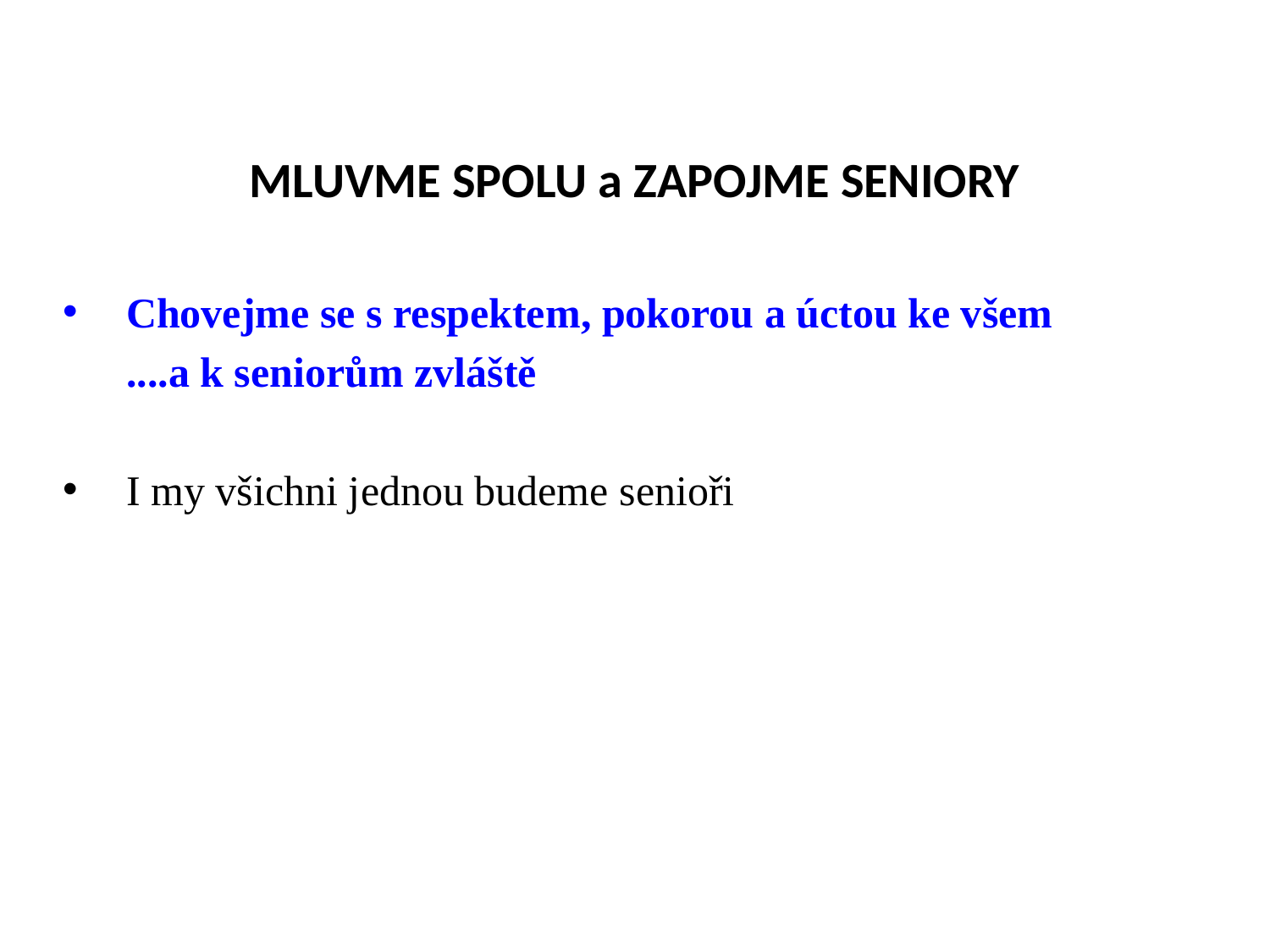

# MLUVME SPOLU a ZAPOJME SENIORY

Chovejme se s respektem, pokorou a úctou ke všem
      ....a k seniorům zvláště

I my všichni jednou budeme senioři